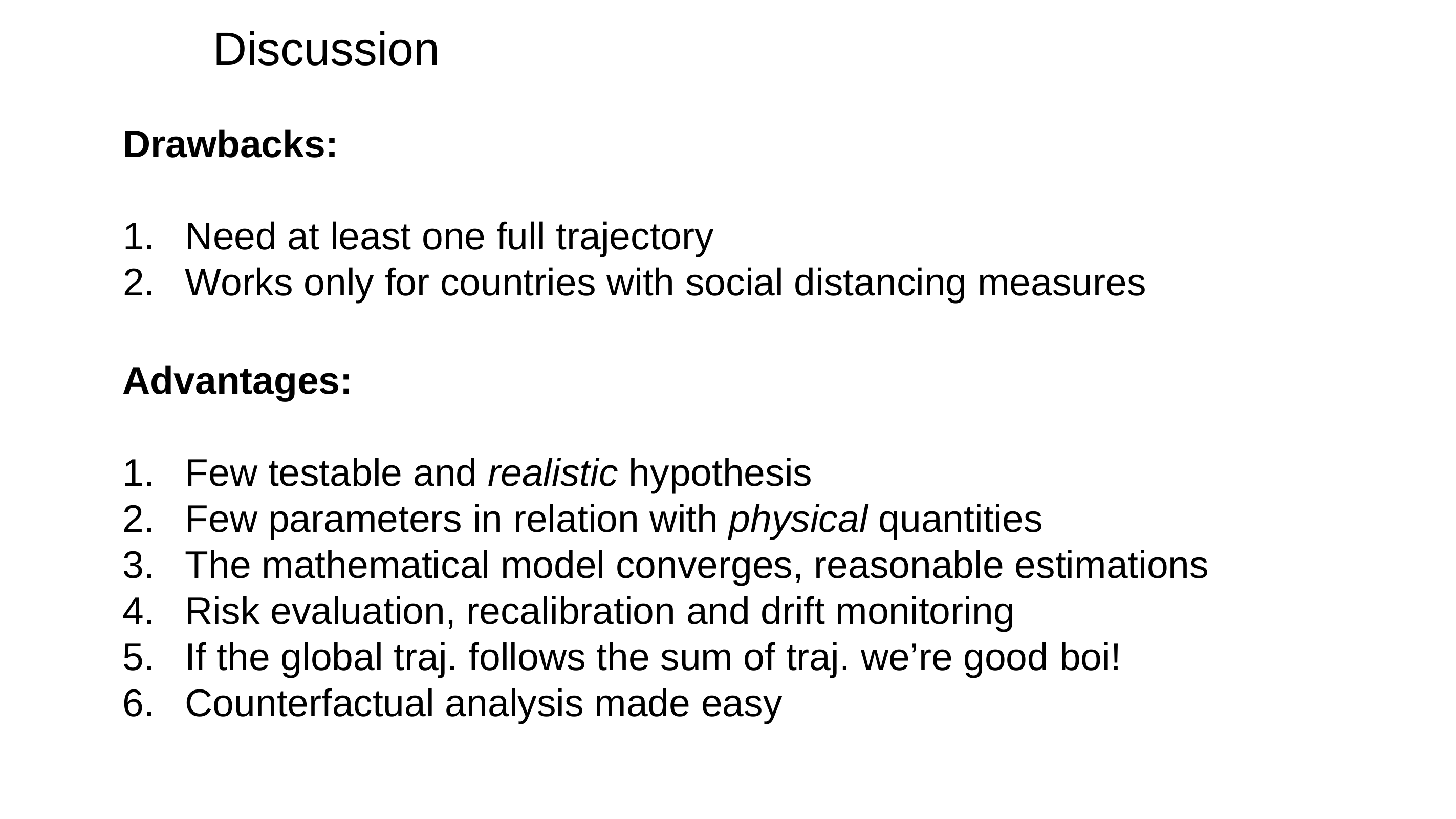

# Discussion
Drawbacks:

Need at least one full trajectory
Works only for countries with social distancing measures
Advantages:

Few testable and realistic hypothesis
Few parameters in relation with physical quantities
The mathematical model converges, reasonable estimations
Risk evaluation, recalibration and drift monitoring
If the global traj. follows the sum of traj. we’re good boi!
Counterfactual analysis made easy